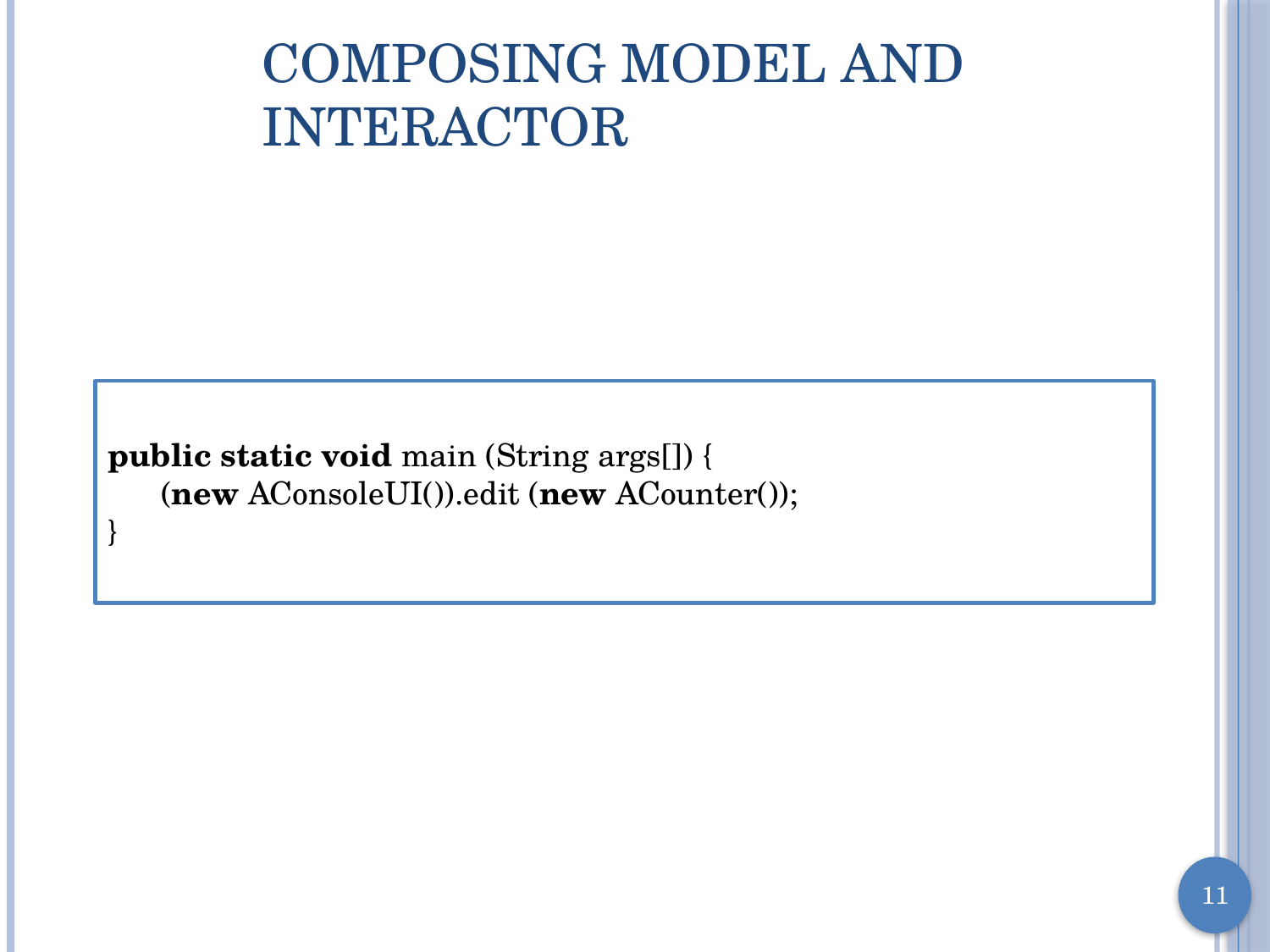

# Composing Model and Interactor
public static void main (String args[]) {
      (new AConsoleUI()).edit (new ACounter());
}